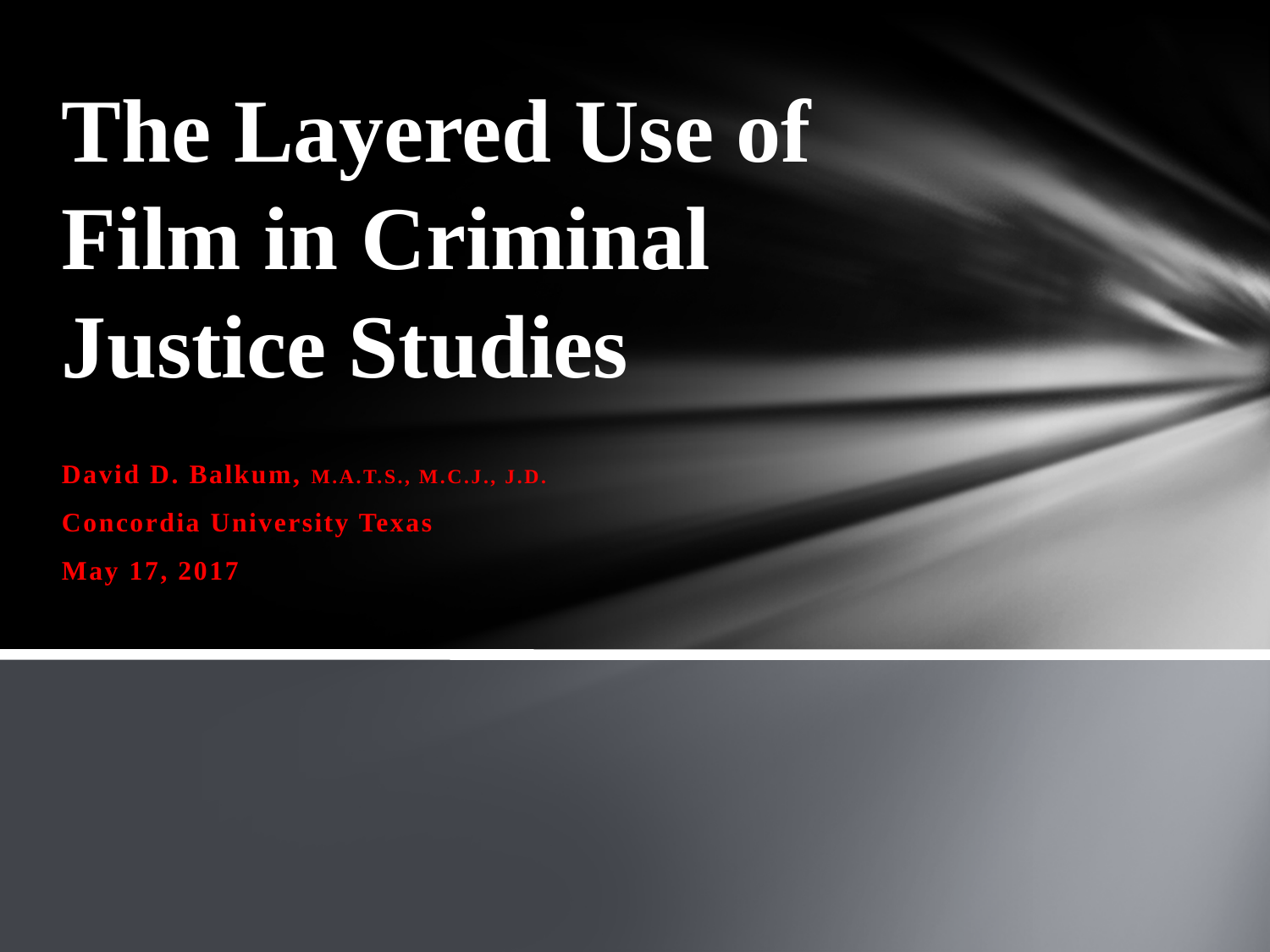

# The Layered Use of Film in Criminal Justice Studies

David D. Balkum, M.A.T.S., M.C.J., J.D.
Concordia University Texas
May 17, 2017